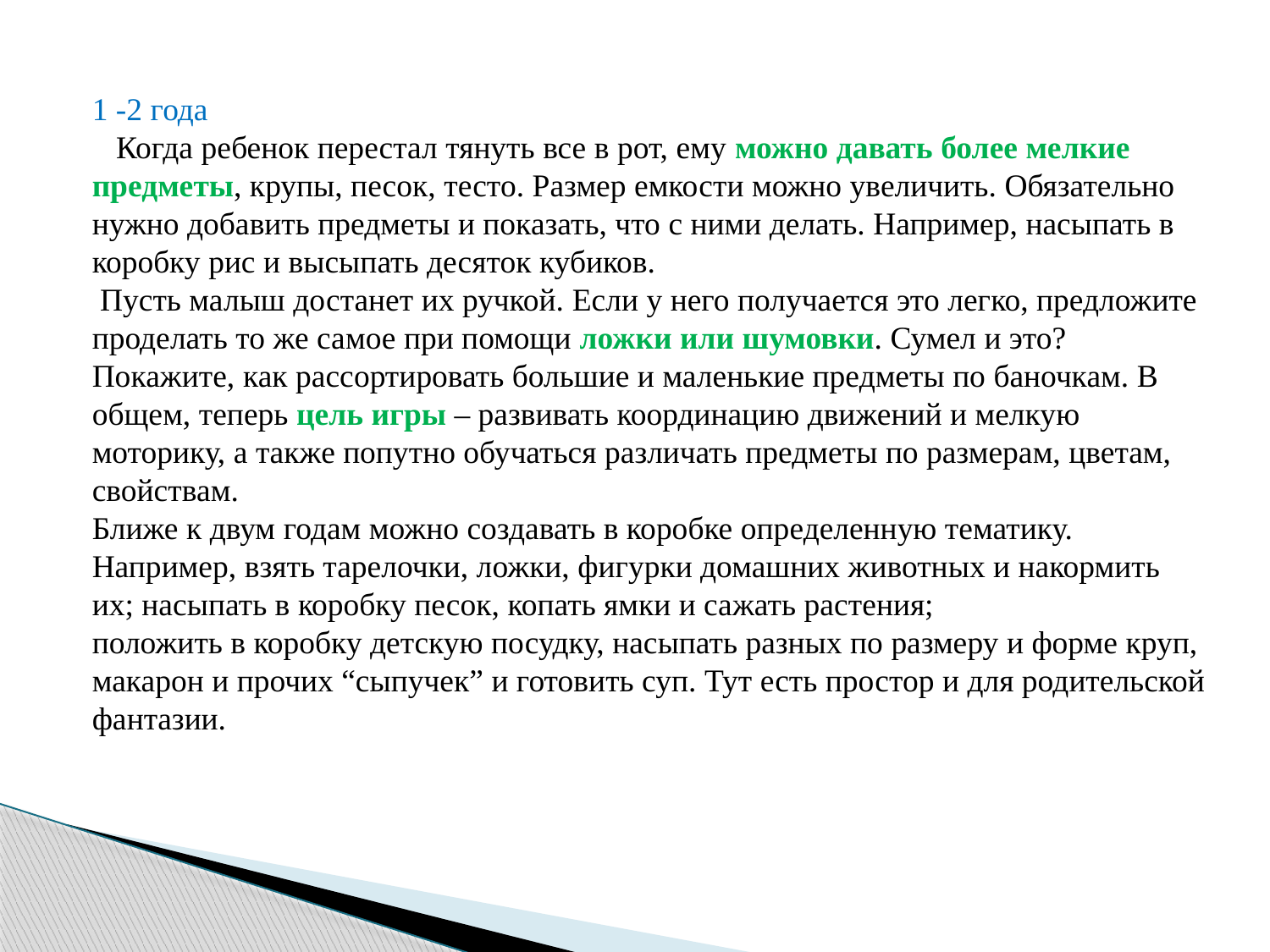

1 -2 года
   Когда ребенок перестал тянуть все в рот, ему можно давать более мелкие предметы, крупы, песок, тесто. Размер емкости можно увеличить. Обязательно нужно добавить предметы и показать, что с ними делать. Например, насыпать в коробку рис и высыпать десяток кубиков.
 Пусть малыш достанет их ручкой. Если у него получается это легко, предложите проделать то же самое при помощи ложки или шумовки. Сумел и это? Покажите, как рассортировать большие и маленькие предметы по баночкам. В общем, теперь цель игры – развивать координацию движений и мелкую моторику, а также попутно обучаться различать предметы по размерам, цветам, свойствам.
Ближе к двум годам можно создавать в коробке определенную тематику. Например, взять тарелочки, ложки, фигурки домашних животных и накормить их; насыпать в коробку песок, копать ямки и сажать растения;
положить в коробку детскую посудку, насыпать разных по размеру и форме круп, макарон и прочих “сыпучек” и готовить суп. Тут есть простор и для родительской фантазии.